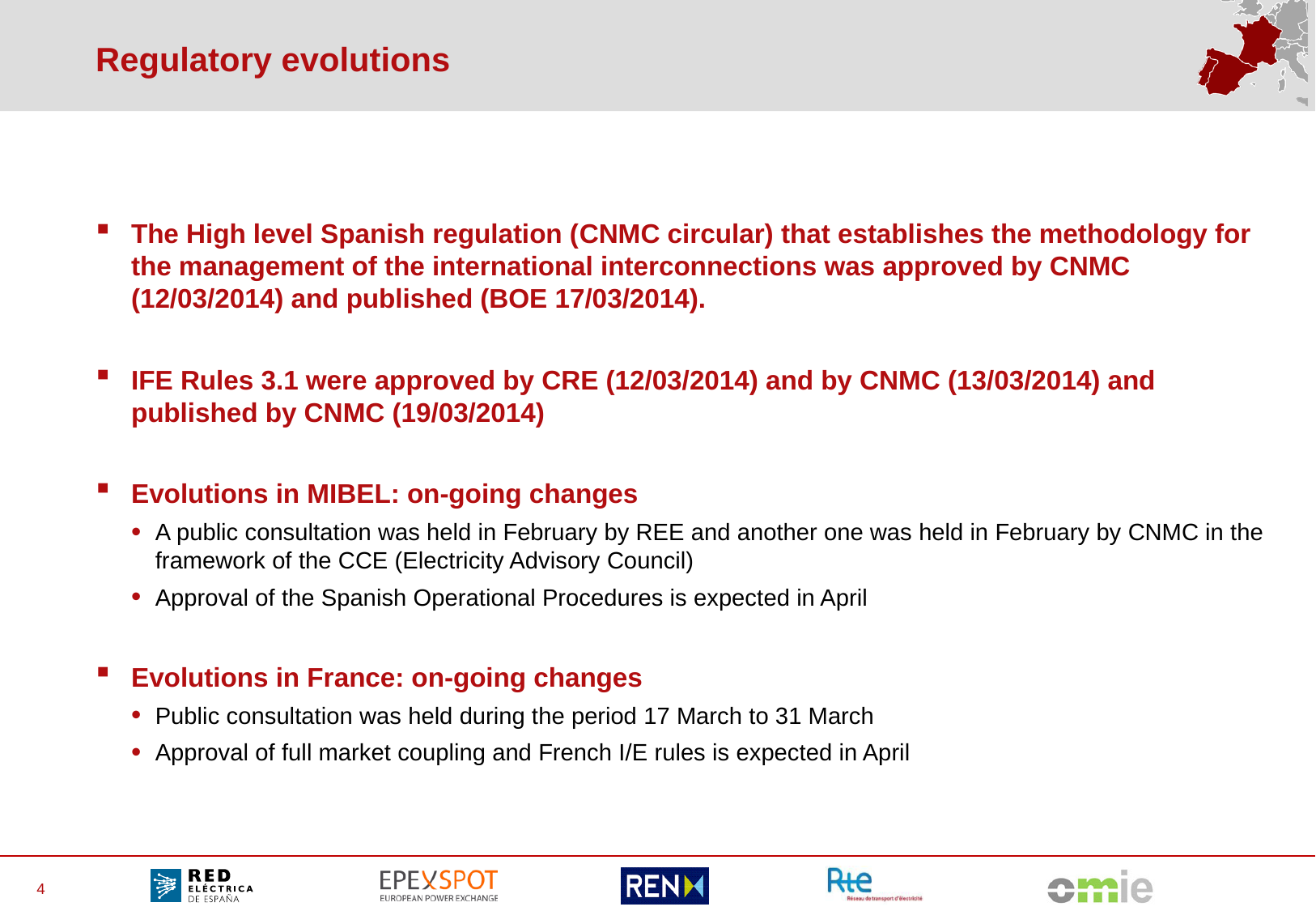

# Regulatory evolutions
The High level Spanish regulation (CNMC circular) that establishes the methodology for the management of the international interconnections was approved by CNMC (12/03/2014) and published (BOE 17/03/2014).

IFE Rules 3.1 were approved by CRE (12/03/2014) and by CNMC (13/03/2014) and published by CNMC (19/03/2014)

Evolutions in MIBEL: on-going changes
A public consultation was held in February by REE and another one was held in February by CNMC in the framework of the CCE (Electricity Advisory Council)
Approval of the Spanish Operational Procedures is expected in April

Evolutions in France: on-going changes
Public consultation was held during the period 17 March to 31 March
Approval of full market coupling and French I/E rules is expected in April
4